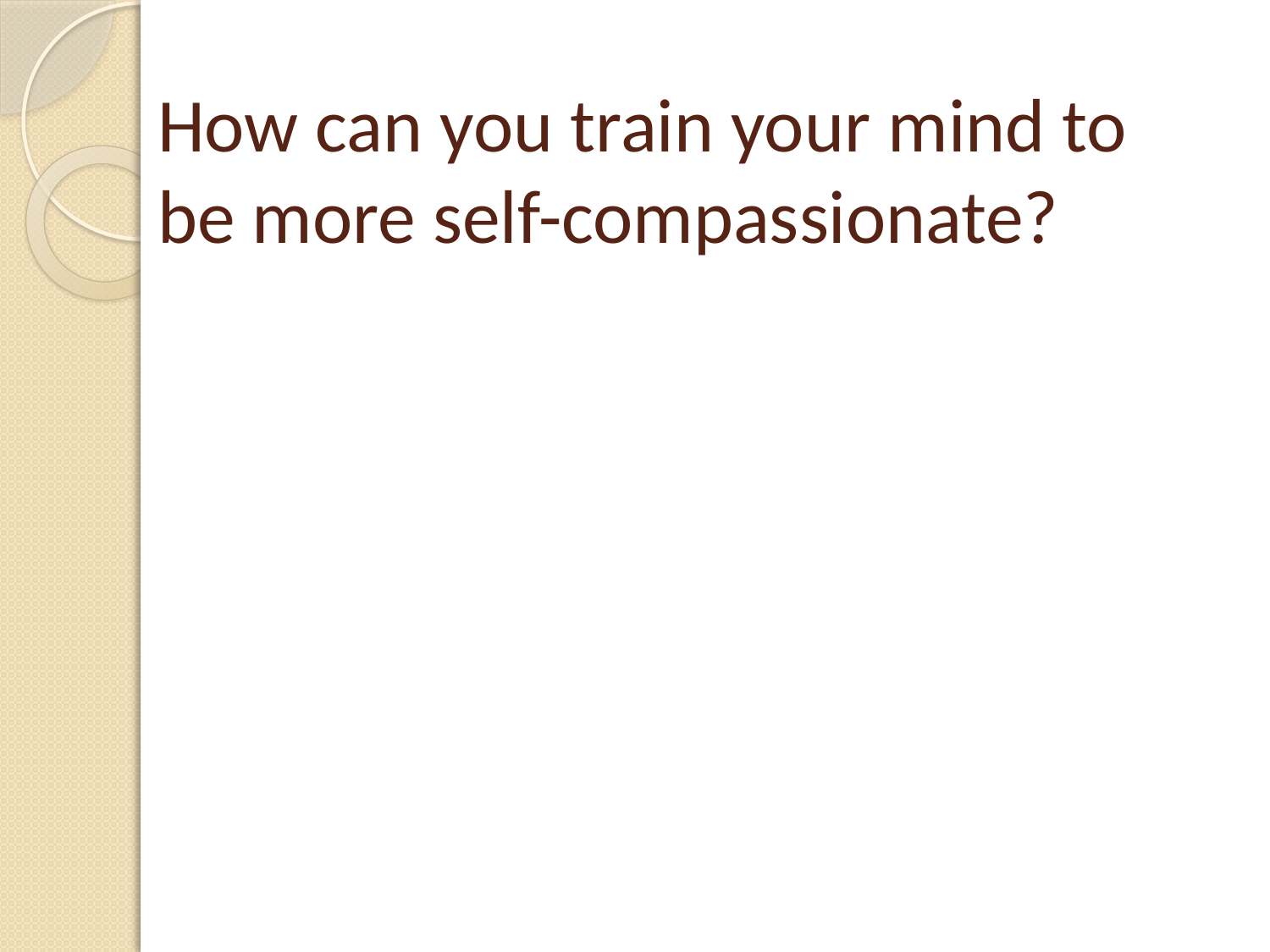

# How can you train your mind to be more self-compassionate?